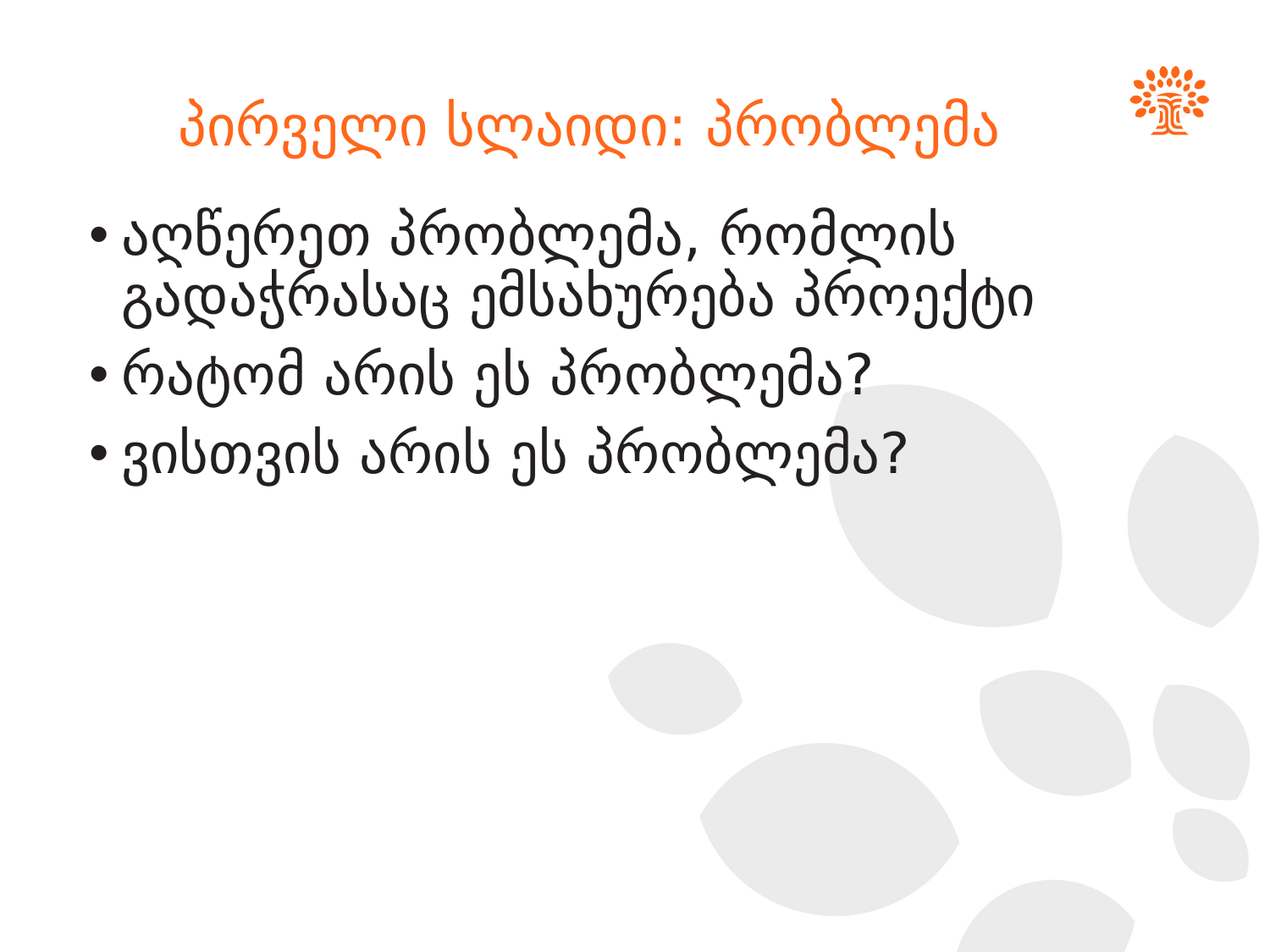

# პირველი სლაიდი: პრობლემა
აღწერეთ პრობლემა, რომლის გადაჭრასაც ემსახურება პროექტი
რატომ არის ეს პრობლემა?
ვისთვის არის ეს პრობლემა?